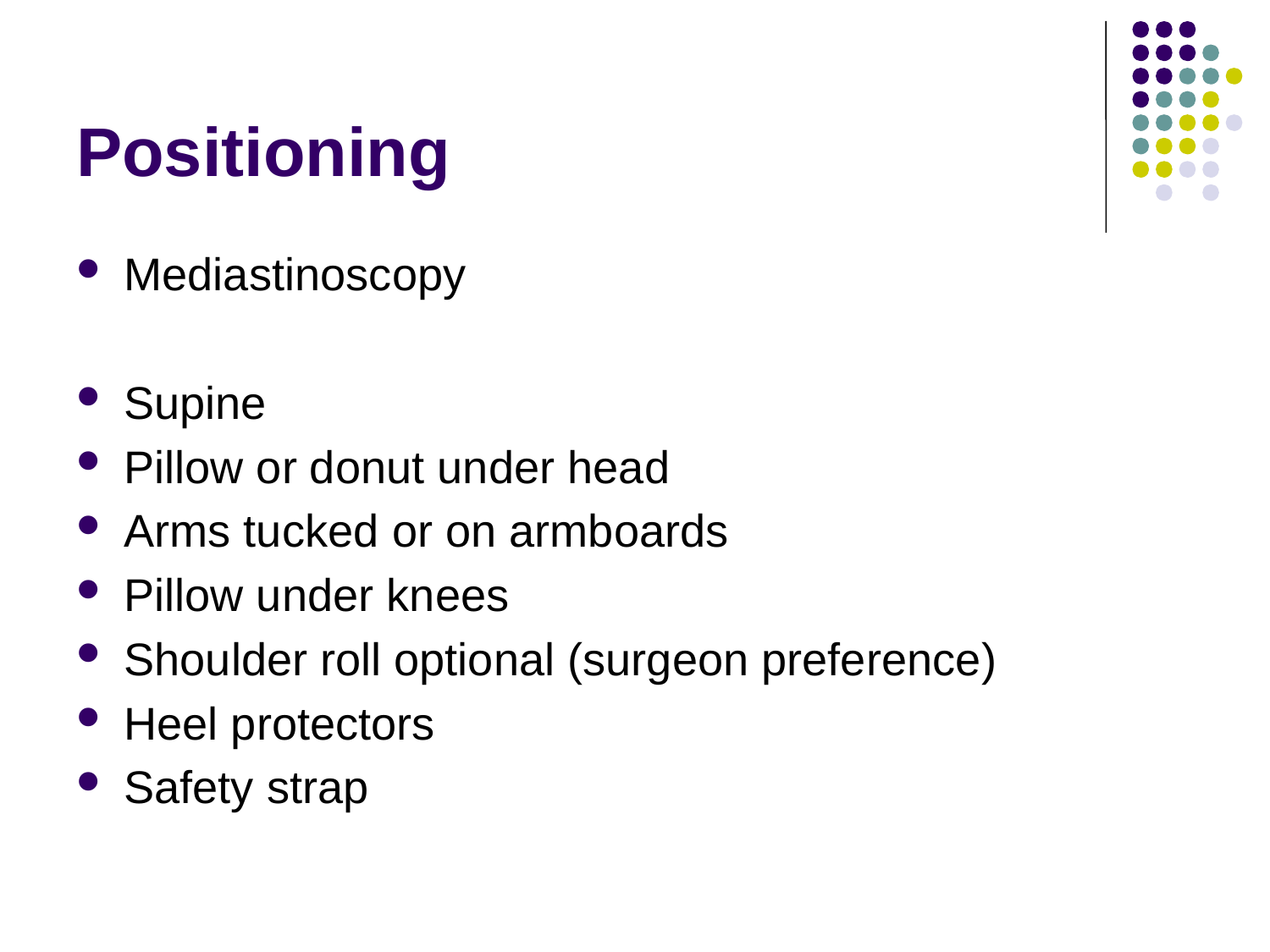

# Positioning
Mediastinoscopy

Supine
Pillow or donut under head
Arms tucked or on armboards
Pillow under knees
Shoulder roll optional (surgeon preference)
Heel protectors
Safety strap